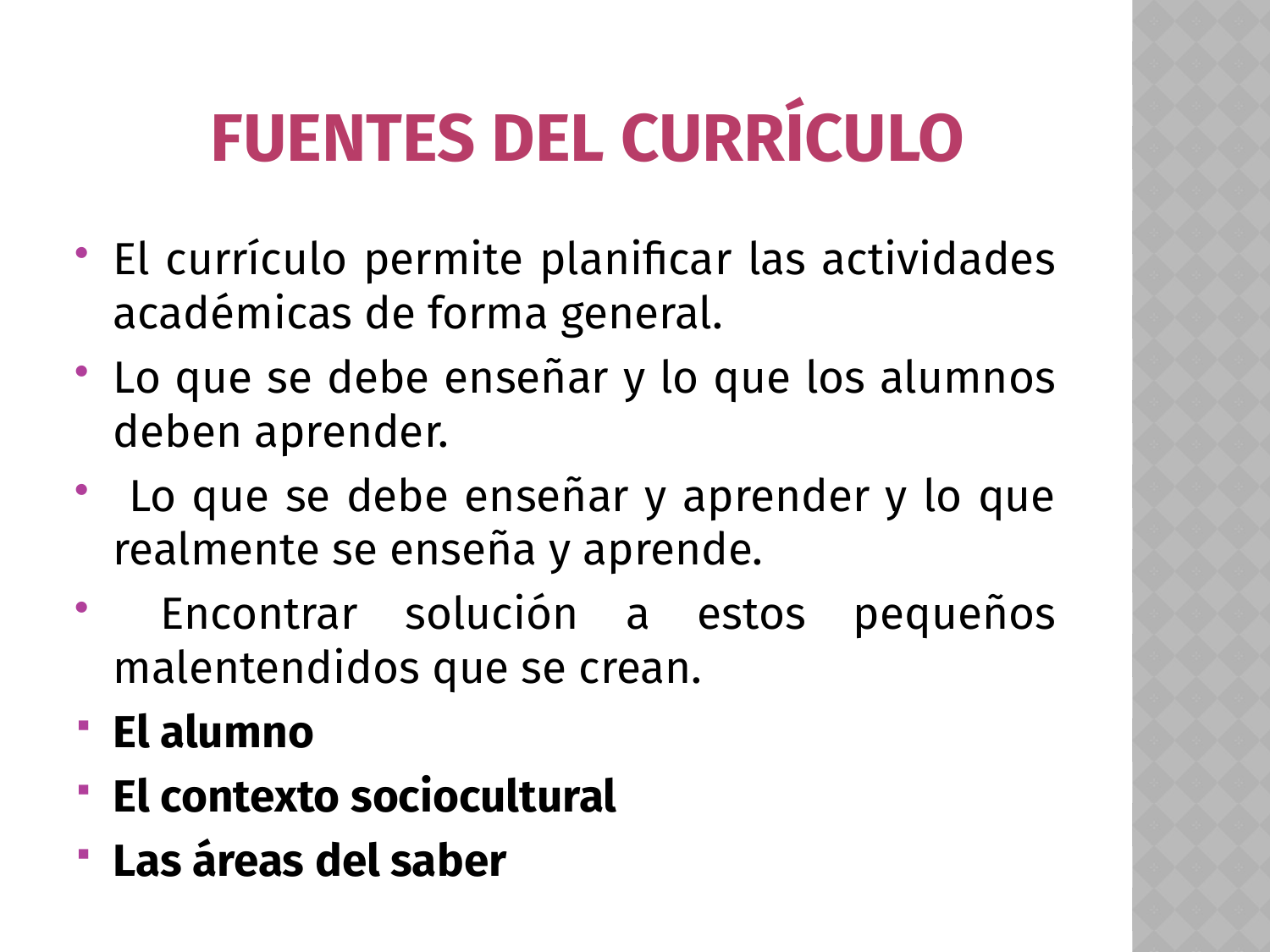

# Fuentes del currículo
El currículo permite planificar las actividades académicas de forma general.
Lo que se debe enseñar y lo que los alumnos deben aprender.
 Lo que se debe enseñar y aprender y lo que realmente se enseña y aprende.
 Encontrar solución a estos pequeños malentendidos que se crean.
El alumno
El contexto sociocultural
Las áreas del saber